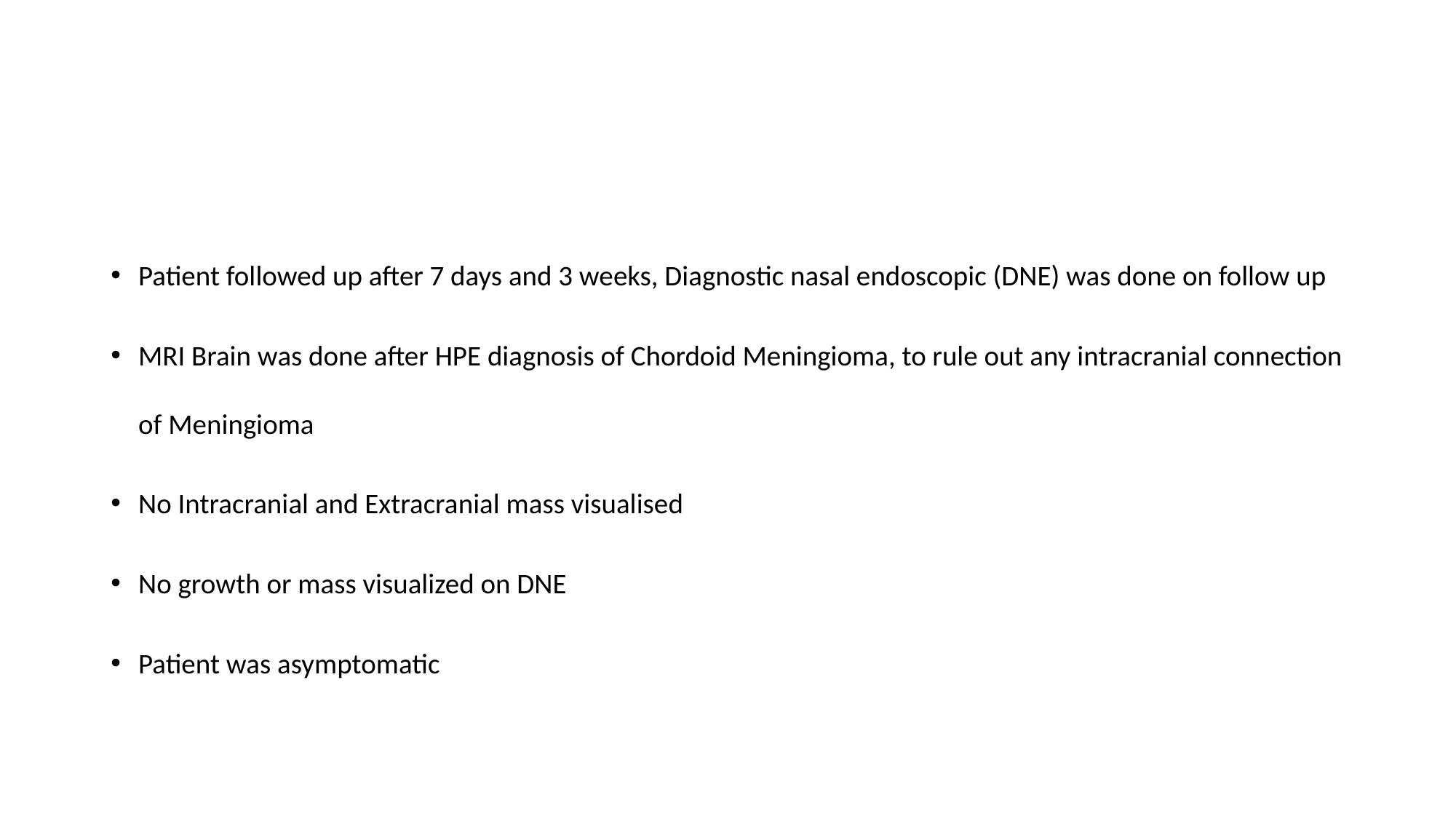

#
Patient followed up after 7 days and 3 weeks, Diagnostic nasal endoscopic (DNE) was done on follow up
MRI Brain was done after HPE diagnosis of Chordoid Meningioma, to rule out any intracranial connection of Meningioma
No Intracranial and Extracranial mass visualised
No growth or mass visualized on DNE
Patient was asymptomatic